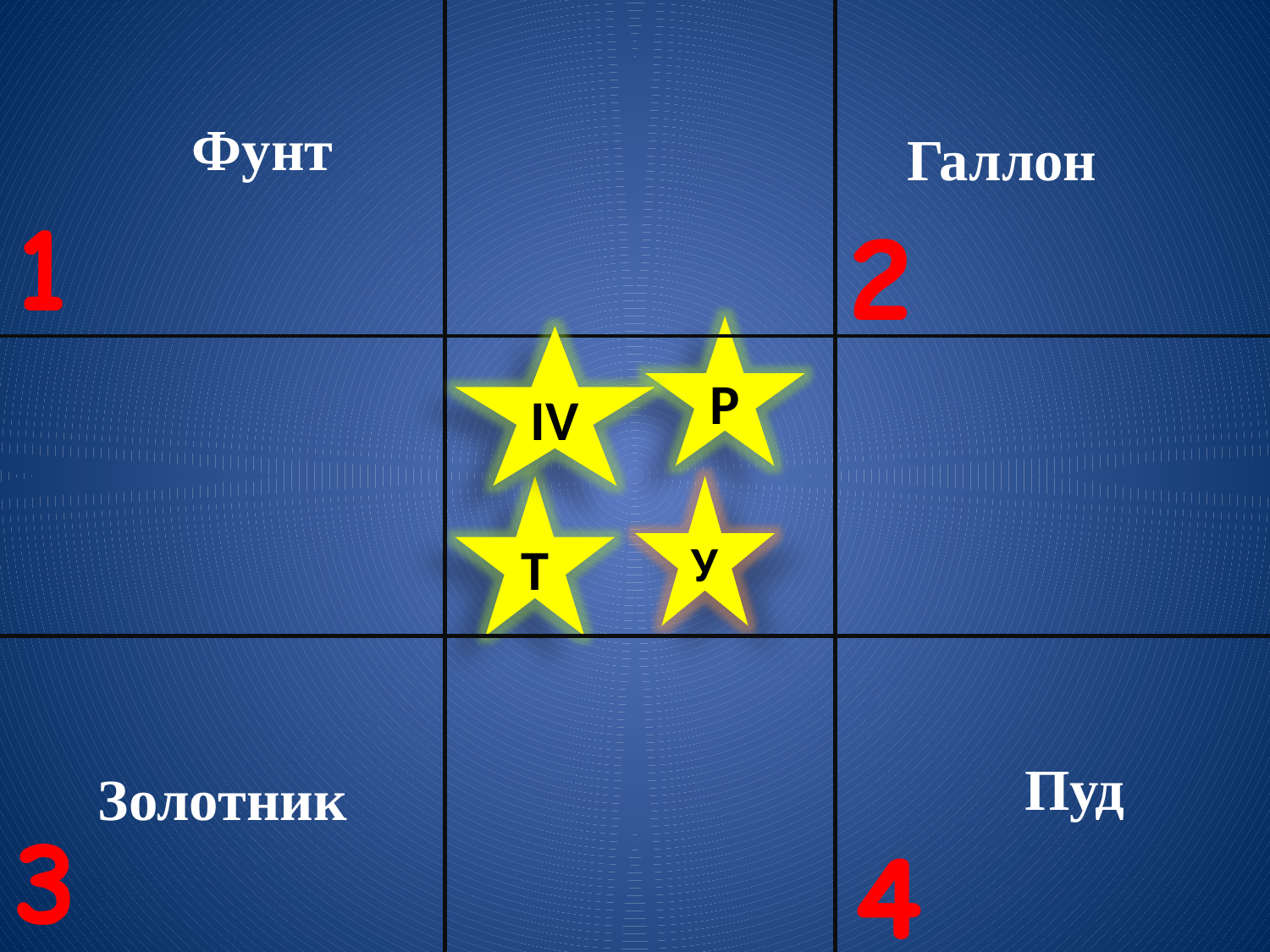

Фунт
1
Галлон
2
Р
IV
Т
У
Пуд
4
Золотник
3